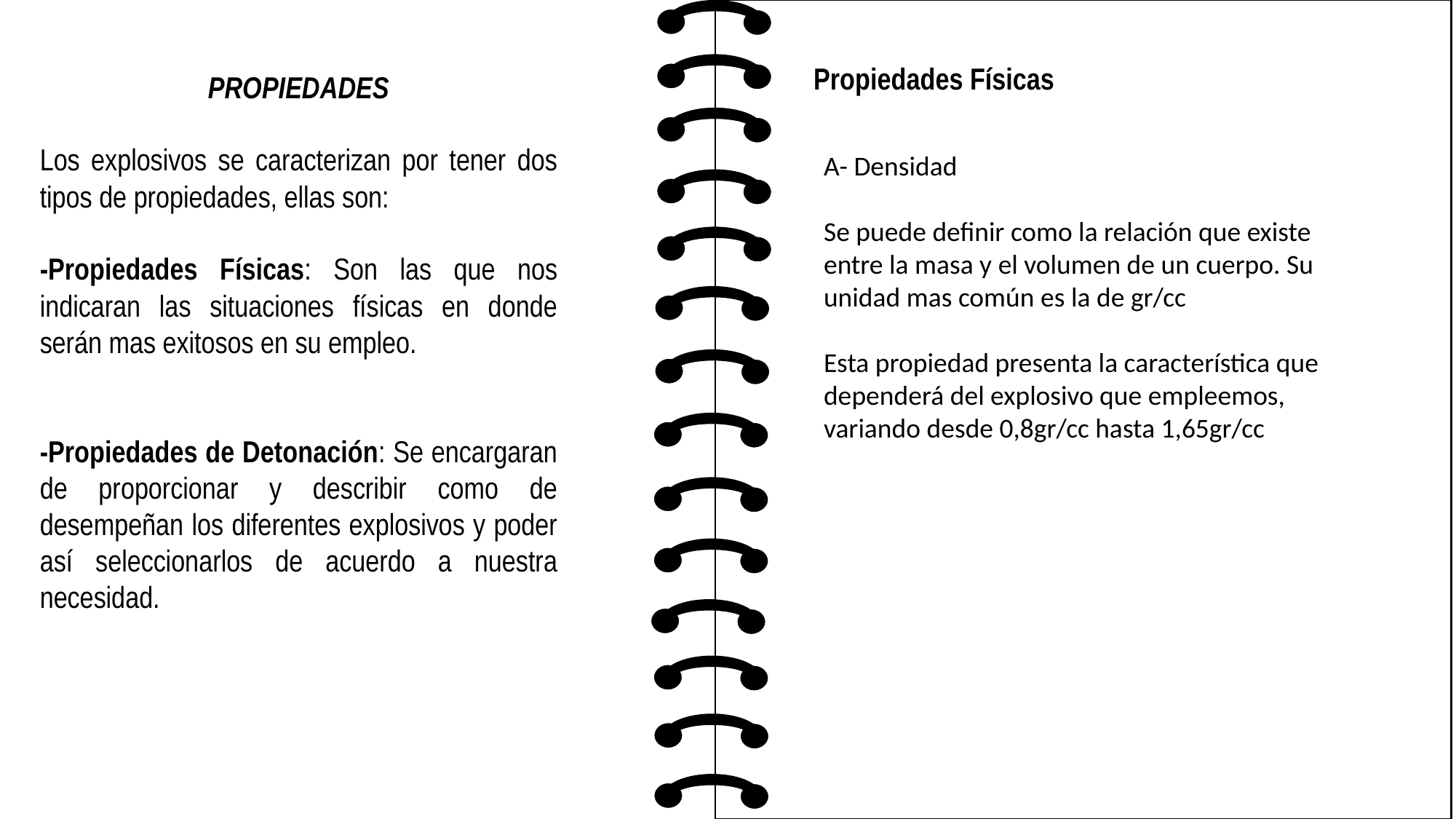

Propiedades Físicas
PROPIEDADES

Los explosivos se caracterizan por tener dos tipos de propiedades, ellas son:

-Propiedades Físicas: Son las que nos indicaran las situaciones físicas en donde serán mas exitosos en su empleo.

-Propiedades de Detonación: Se encargaran de proporcionar y describir como de desempeñan los diferentes explosivos y poder así seleccionarlos de acuerdo a nuestra necesidad.

A- Densidad

Se puede definir como la relación que existe entre la masa y el volumen de un cuerpo. Su unidad mas común es la de gr/cc

Esta propiedad presenta la característica que dependerá del explosivo que empleemos, variando desde 0,8gr/cc hasta 1,65gr/cc